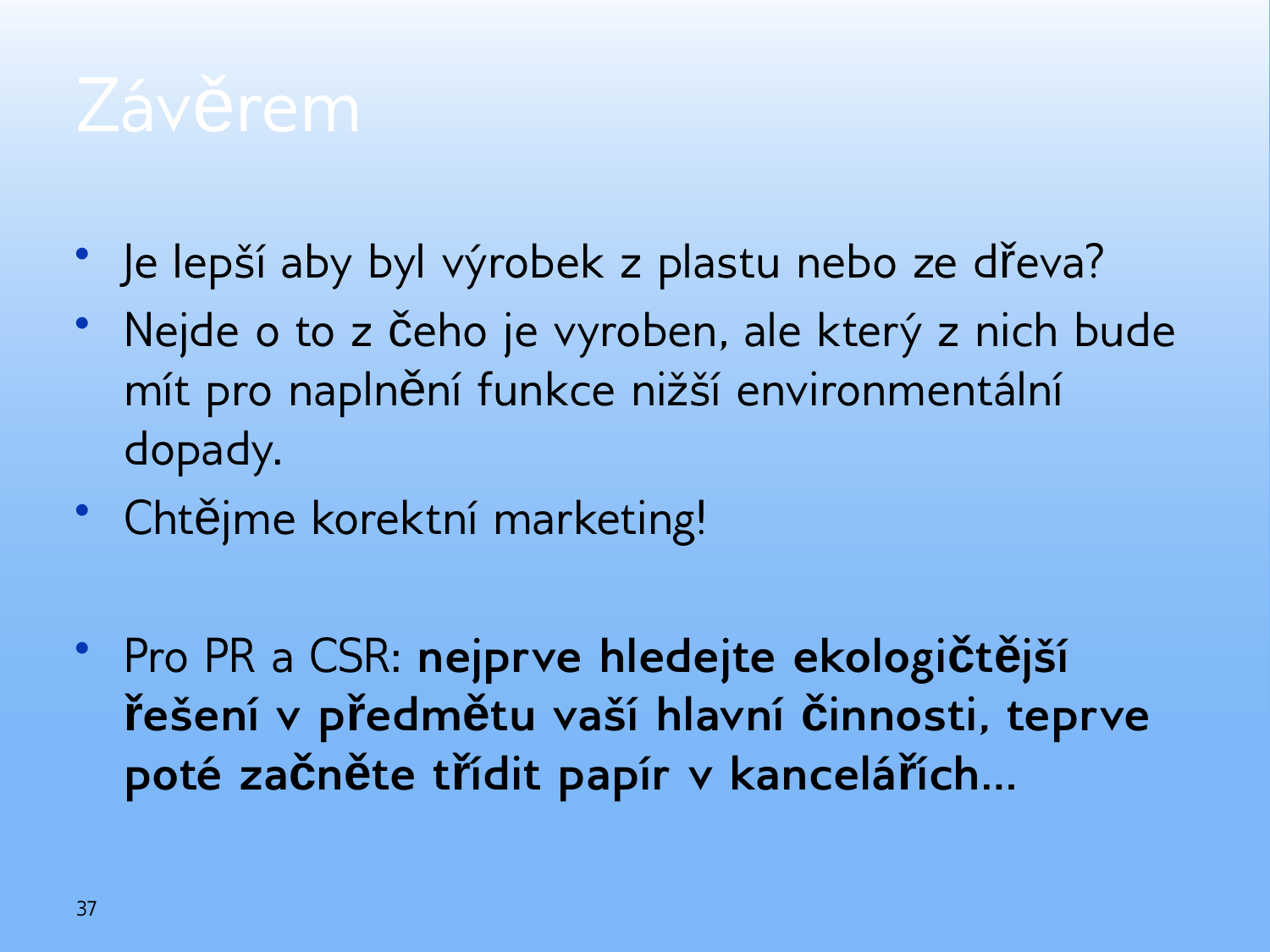

# Závěrem
Je lepší aby byl výrobek z plastu nebo ze dřeva?
Nejde o to z čeho je vyroben, ale který z nich bude mít pro naplnění funkce nižší environmentální dopady.
Chtějme korektní marketing!

Pro PR a CSR: nejprve hledejte ekologičtější řešení v předmětu vaší hlavní činnosti, teprve poté začněte třídit papír v kancelářích…
37